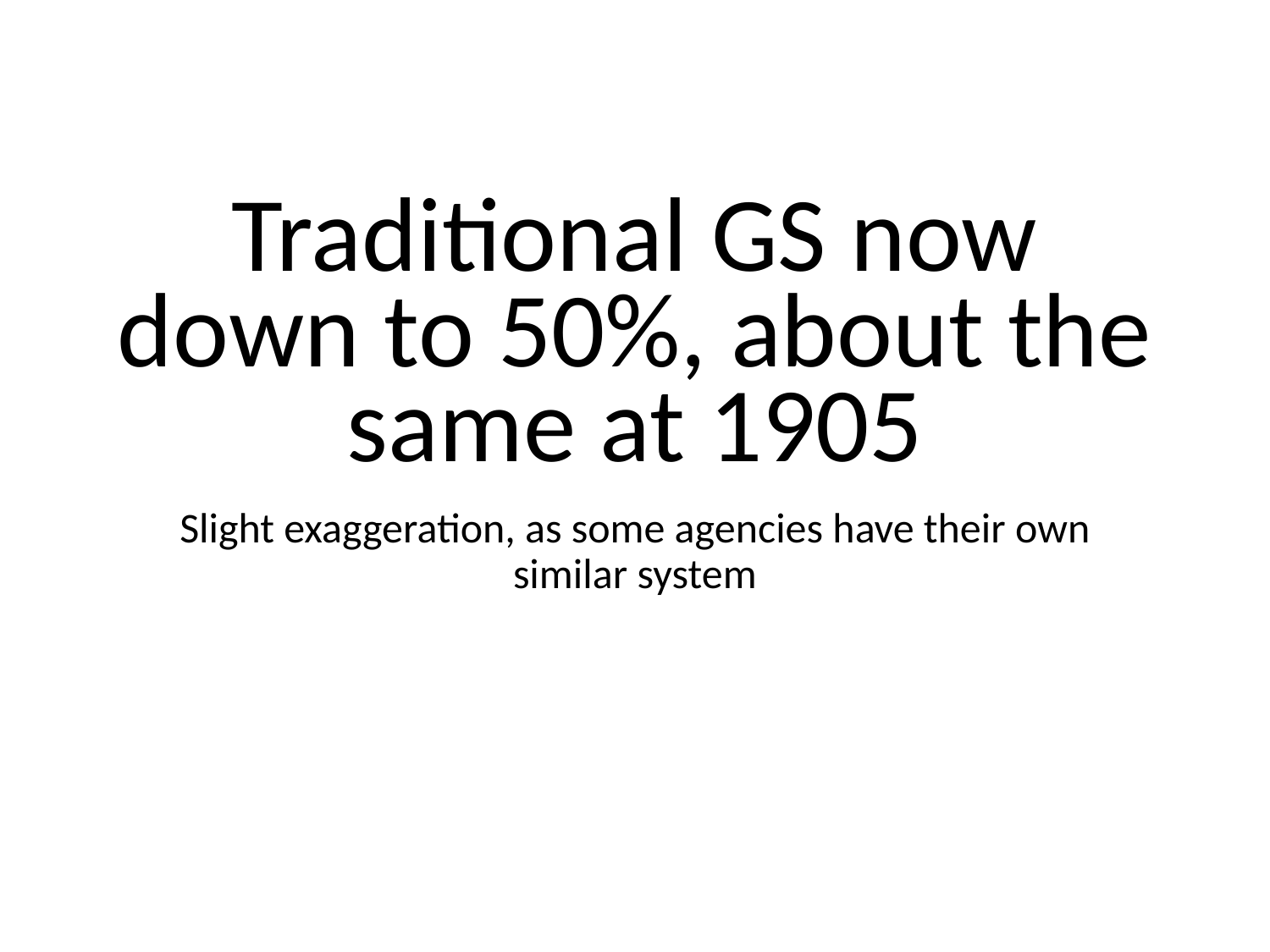

# Traditional GS now down to 50%, about the same at 1905
Slight exaggeration, as some agencies have their own similar system